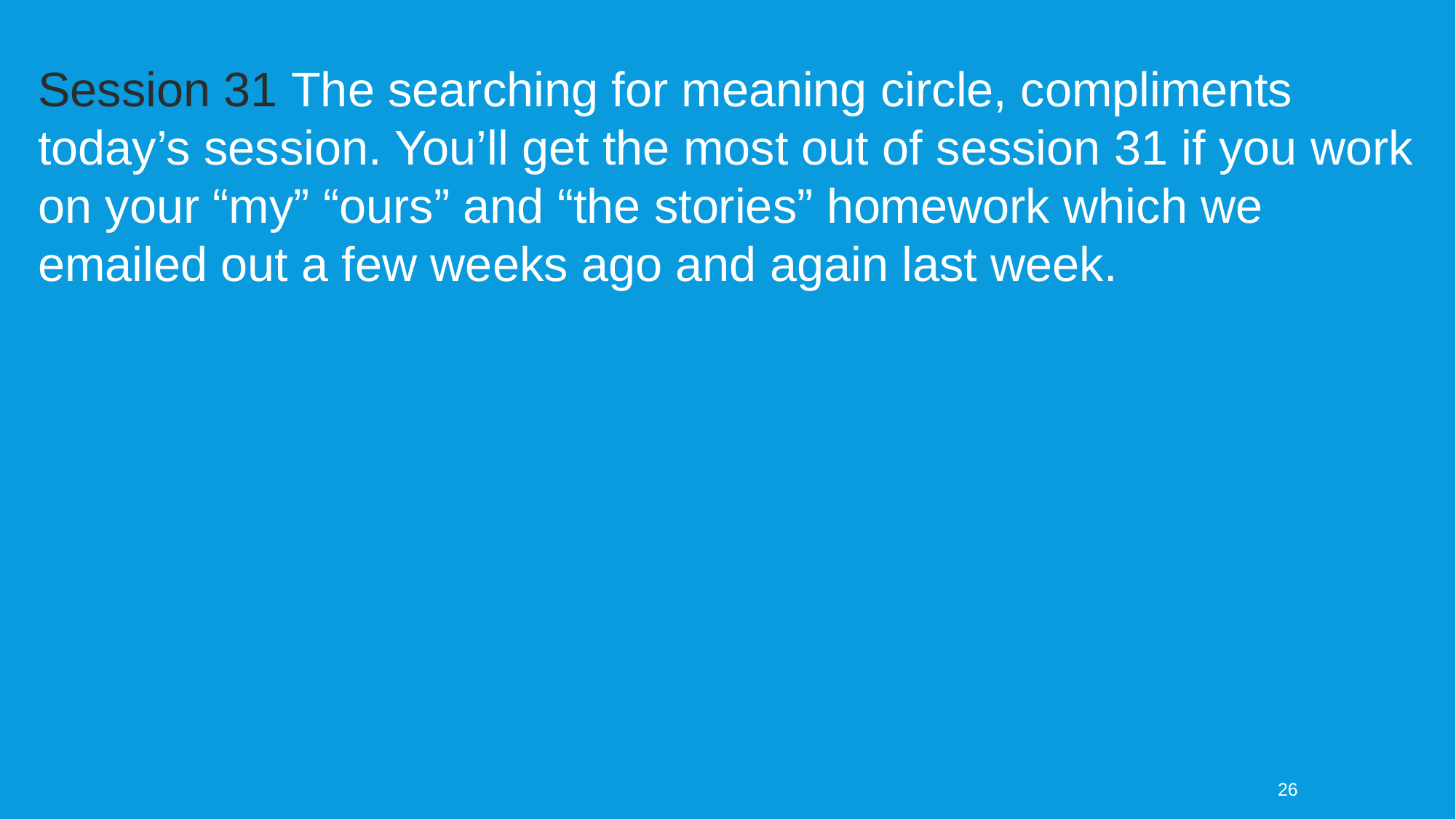

Session 31 The searching for meaning circle, compliments today’s session. You’ll get the most out of session 31 if you work on your “my” “ours” and “the stories” homework which we emailed out a few weeks ago and again last week.
26